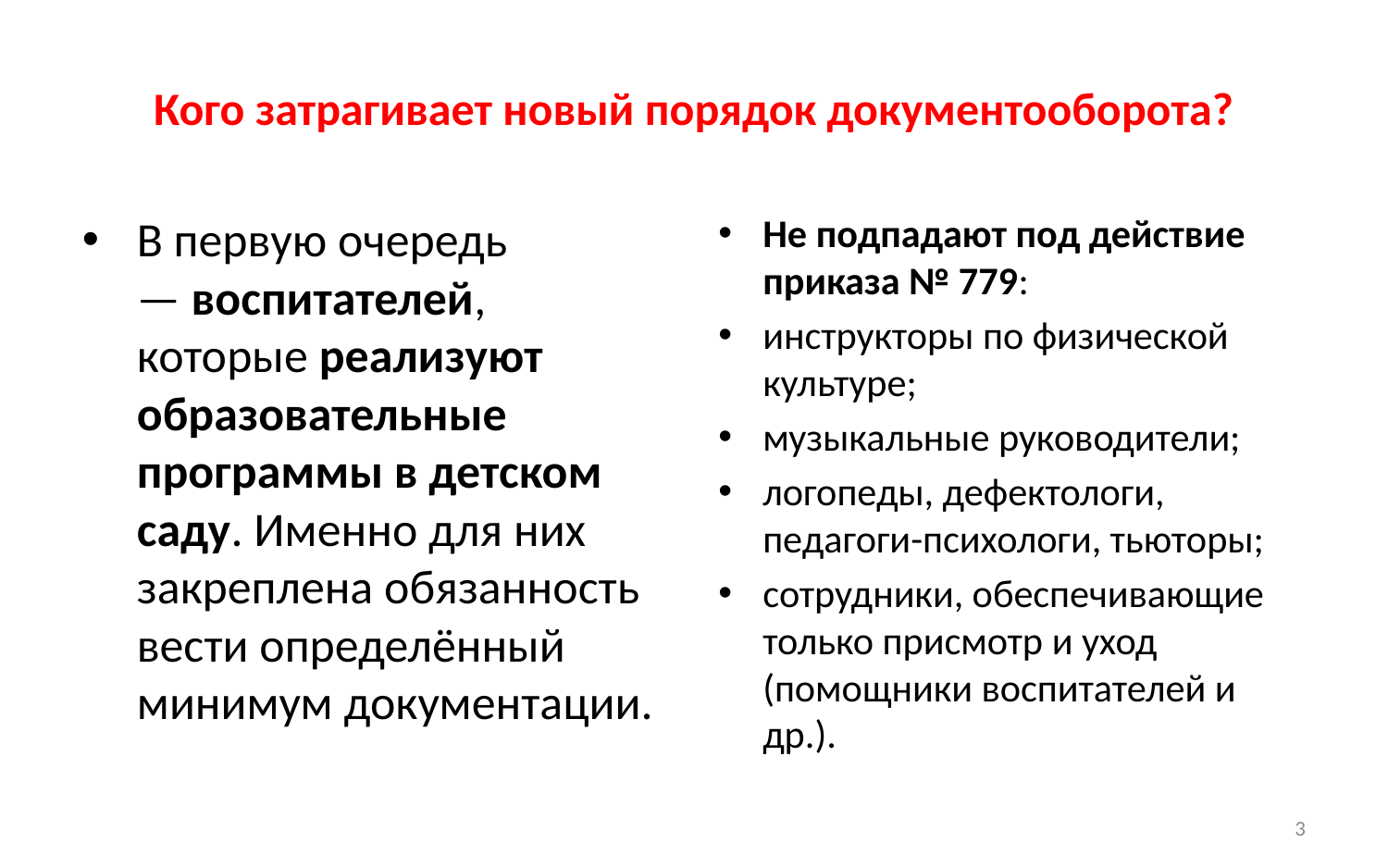

# Кого затрагивает новый порядок документооборота?
В первую очередь — воспитателей, которые реализуют образовательные программы в детском саду. Именно для них закреплена обязанность вести определённый минимум документации.

Не подпадают под действие приказа № 779:
инструкторы по физической культуре;
музыкальные руководители;
логопеды, дефектологи, педагоги-психологи, тьюторы;
сотрудники, обеспечивающие только присмотр и уход (помощники воспитателей и др.).

3